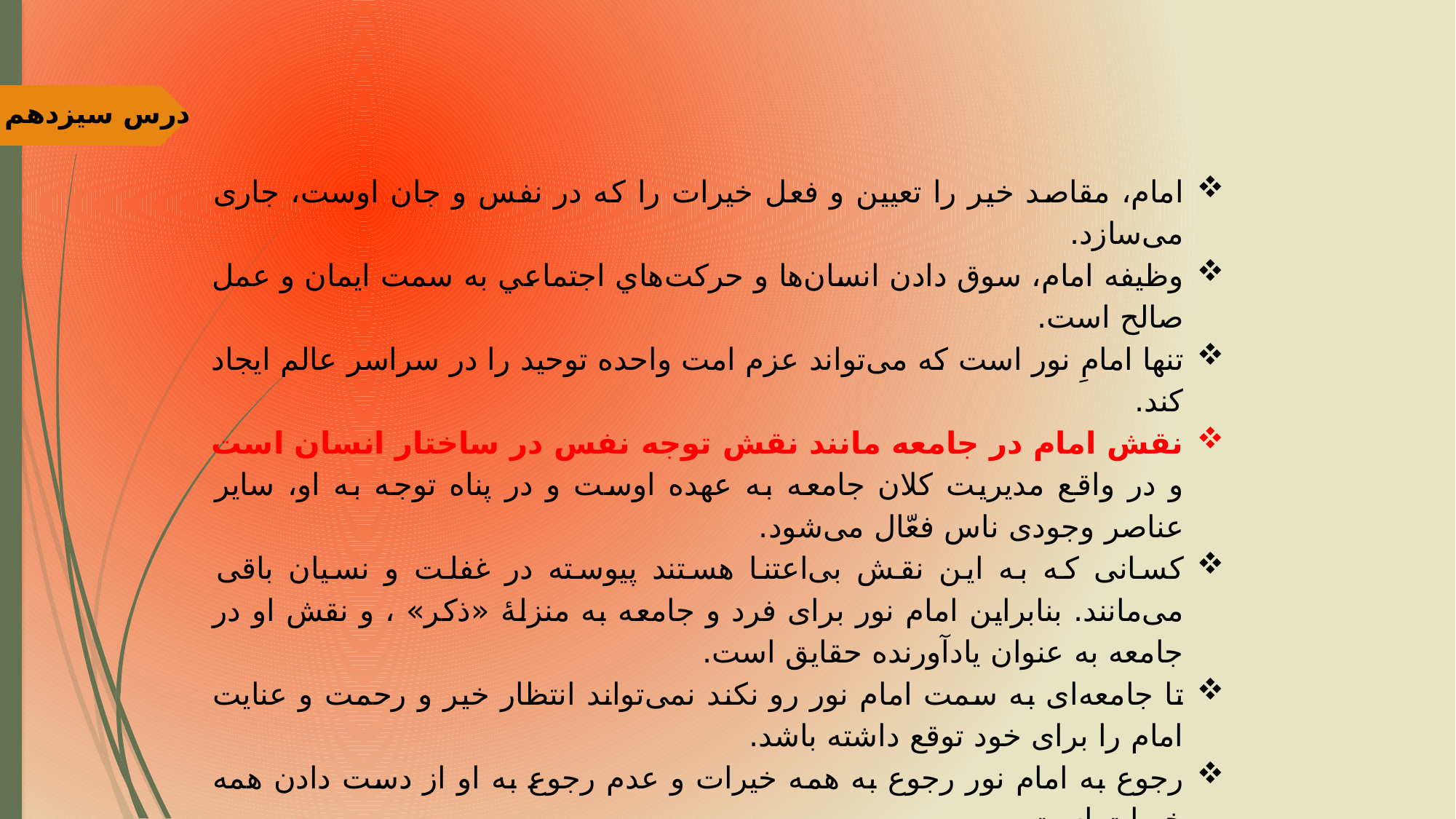

درس سیزدهم
امام، مقاصد خیر را تعیین و فعل خیرات را که در نفس و جان اوست، جاری می‌سازد.
وظيفه امام، سوق دادن انسان‌ها و حركت‌هاي اجتماعي به سمت ايمان و عمل صالح است.
تنها امامِ نور است كه می‌تواند عزم امت واحده توحید را در سراسر عالم ایجاد کند.
نقش امام در جامعه مانند نقش توجه نفس در ساختار انسان است و در واقع مدیریت کلان جامعه به عهده اوست و در پناه توجه به او، سایر عناصر وجودی ناس فعّال می‌شود.
کسانی که به این نقش بی‌اعتنا هستند پیوسته در غفلت و نسیان باقی می‌مانند. بنابراین امام نور برای فرد و جامعه به منزلۀ «ذکر» ، و نقش او در جامعه به عنوان یادآورنده حقایق است.
تا جامعه‌ای به سمت امام نور رو نکند نمی‌تواند انتظار خیر و رحمت و عنایت امام را برای خود توقع داشته باشد.
رجوع به امام نور رجوع به همه خیرات و عدم رجوع به او از دست دادن همه خیرات است.
برای رجوع به امام نور باید به اوامرش مراجعه کرد و این اوامر را باید از کسانی که از جانب او مأموریت یافته‌اند دريافت نمود..